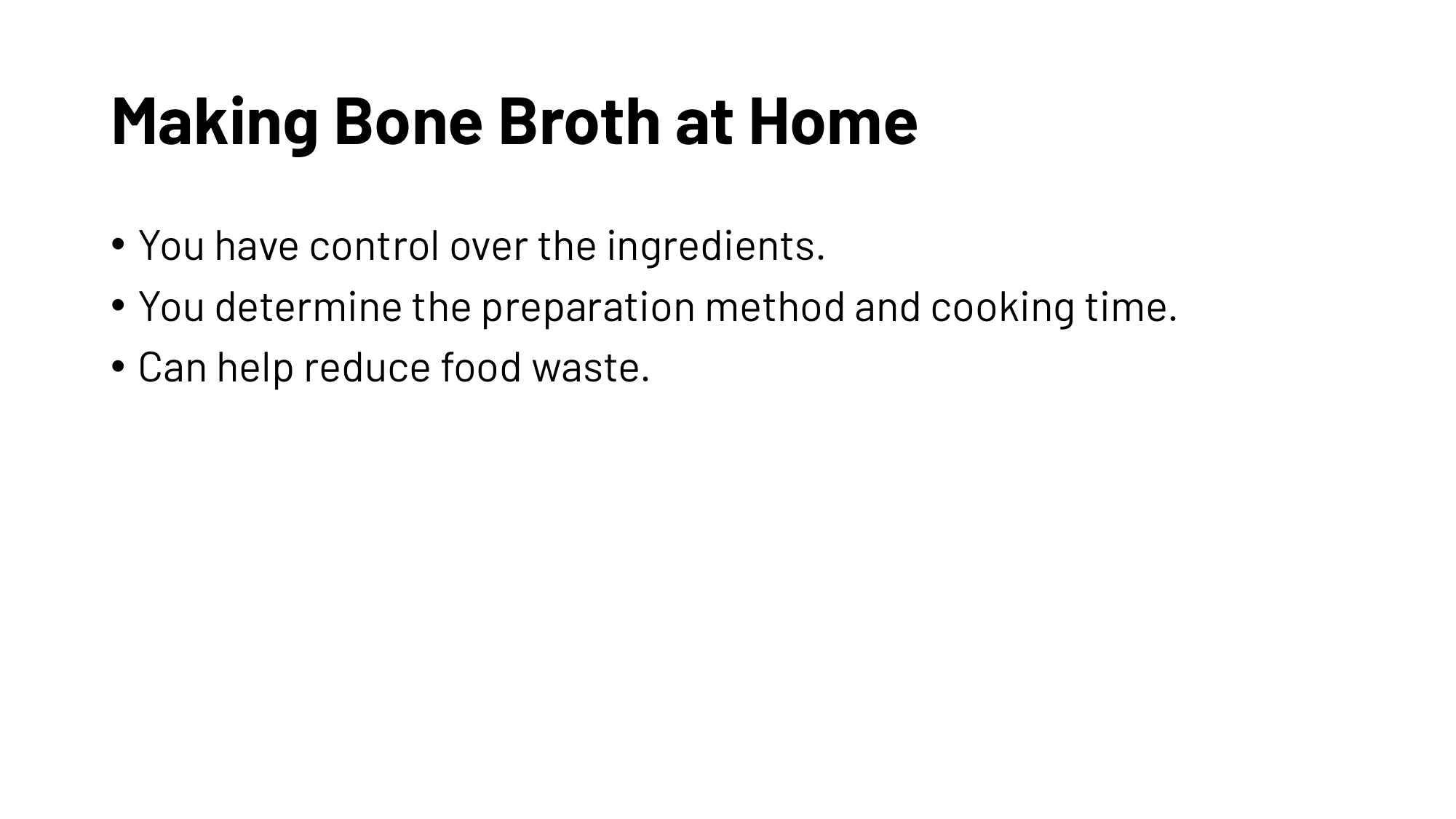

# Making Bone Broth at Home
You have control over the ingredients.
You determine the preparation method and cooking time.
Can help reduce food waste.